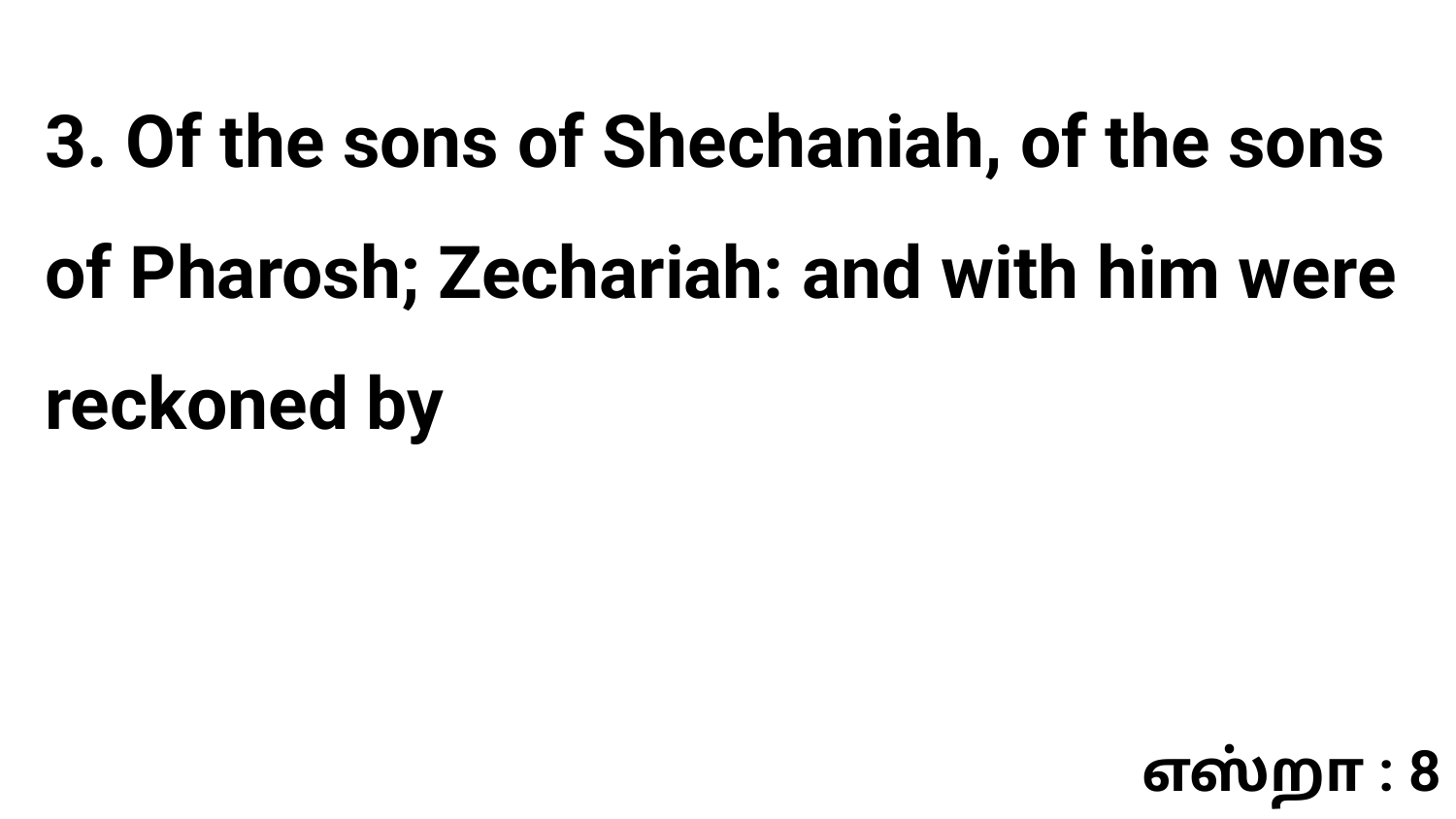

3. Of the sons of Shechaniah, of the sons of Pharosh; Zechariah: and with him were reckoned by
எஸ்றா : 8